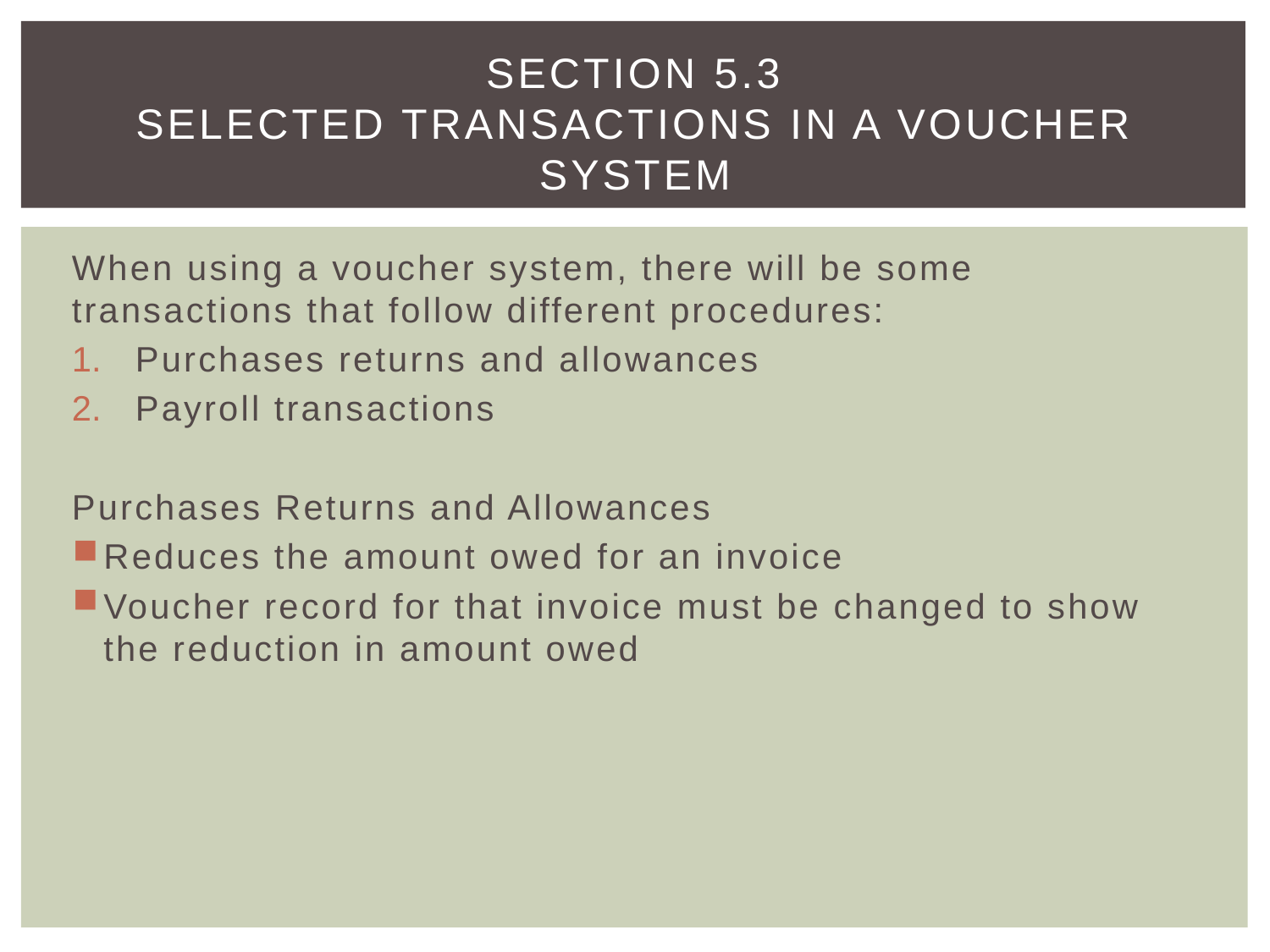

# Section 5.3 Selected Transactions in a voucher system
When using a voucher system, there will be some transactions that follow different procedures:
Purchases returns and allowances
Payroll transactions

Purchases Returns and Allowances
Reduces the amount owed for an invoice
Voucher record for that invoice must be changed to show the reduction in amount owed